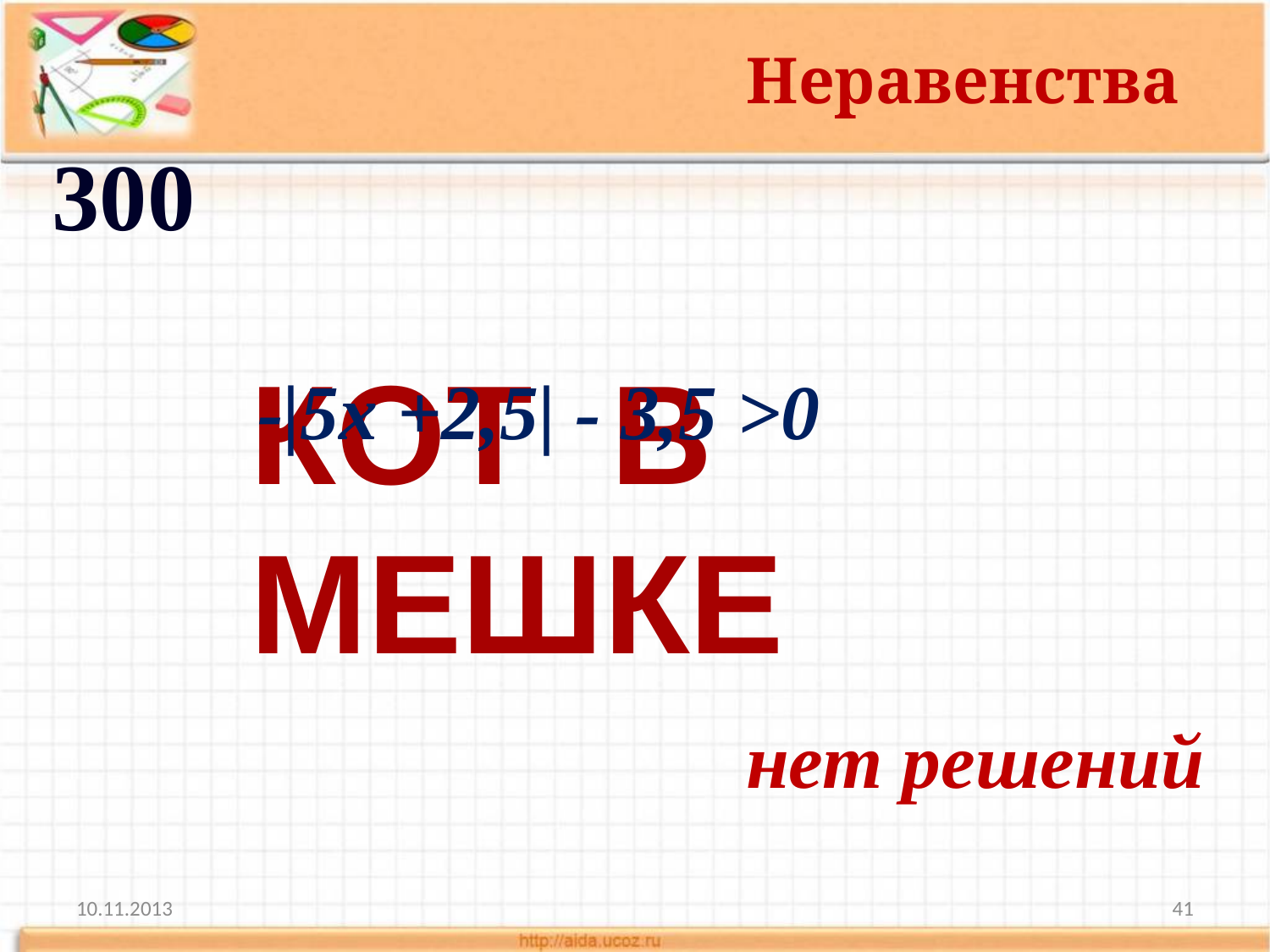

Неравенства
300

КОТ  В  МЕШКЕ
-|5x +2,5| - 3,5 >0
  нет решений
10.11.2013
41